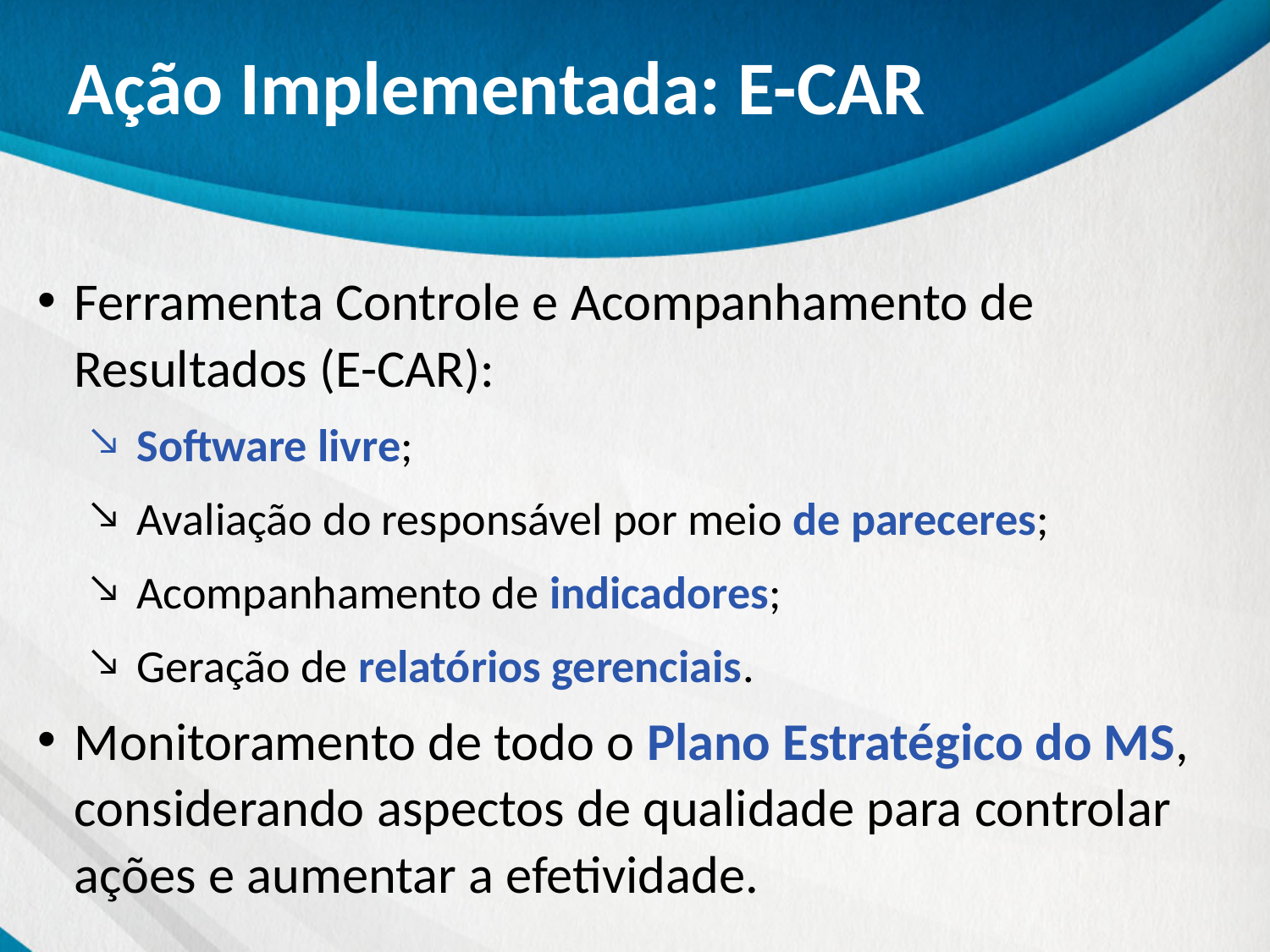

# Ação Implementada: E-CAR
Ferramenta Controle e Acompanhamento de Resultados (E-CAR):
Software livre;
Avaliação do responsável por meio de pareceres;
Acompanhamento de indicadores;
Geração de relatórios gerenciais.
Monitoramento de todo o Plano Estratégico do MS, considerando aspectos de qualidade para controlar ações e aumentar a efetividade.